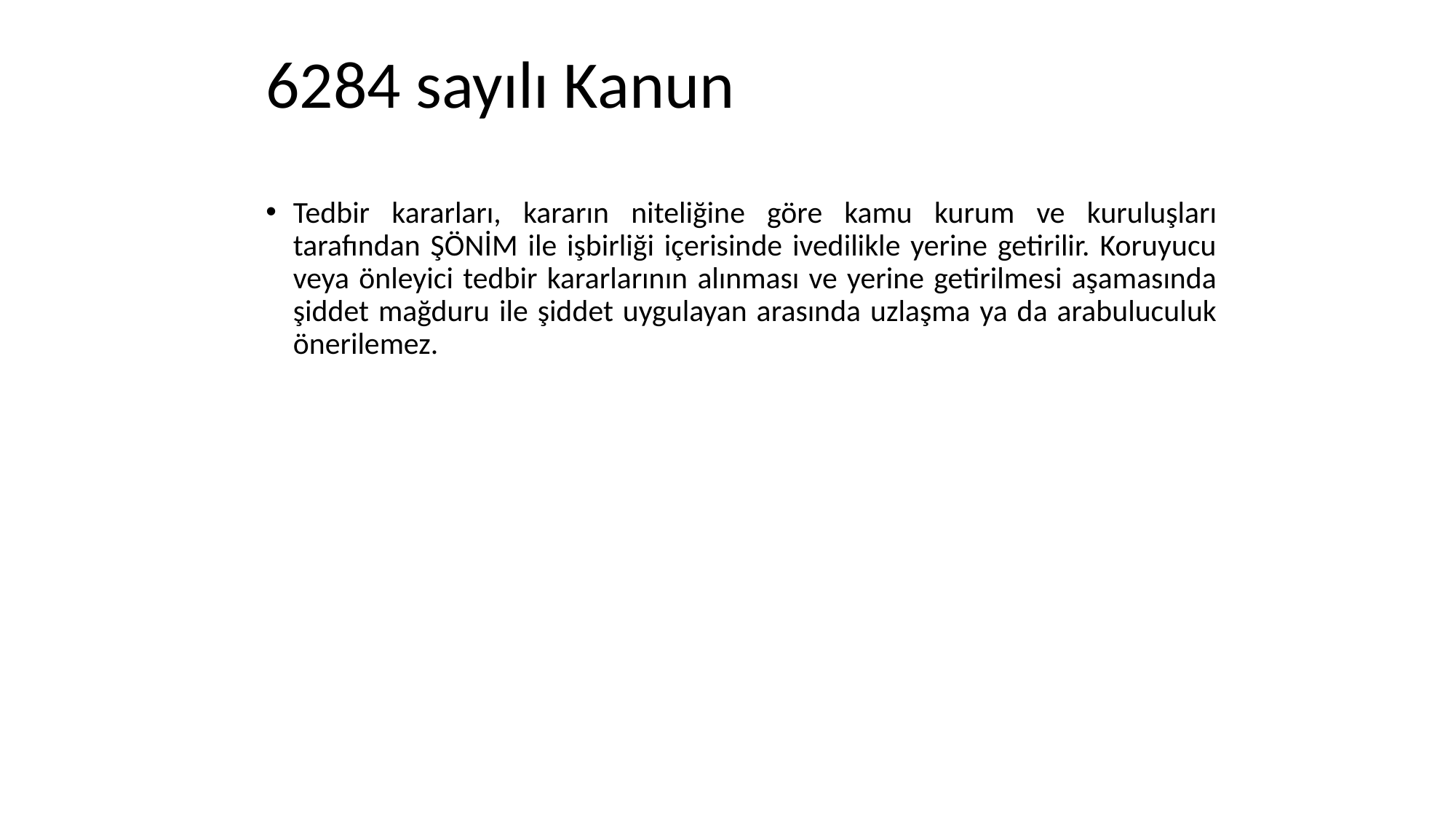

# 6284 sayılı Kanun
Tedbir kararları, kararın niteliğine göre kamu kurum ve kuruluşları tarafından ŞÖNİM ile işbirliği içerisinde ivedilikle yerine getirilir. Koruyucu veya önleyici tedbir kararlarının alınması ve yerine getirilmesi aşamasında şiddet mağduru ile şiddet uygulayan arasında uzlaşma ya da arabuluculuk önerilemez.